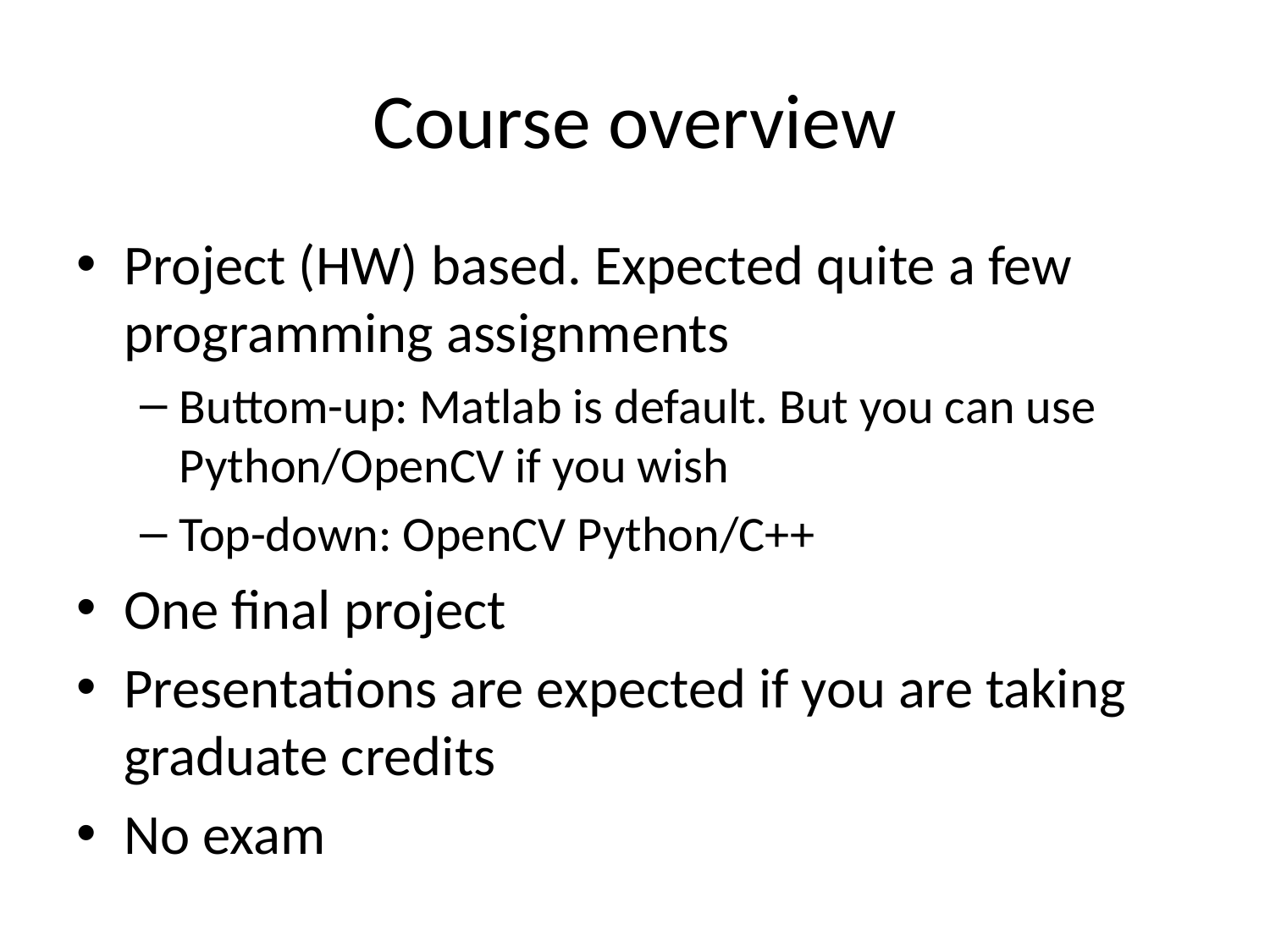

# Course overview
Project (HW) based. Expected quite a few programming assignments
Buttom-up: Matlab is default. But you can use Python/OpenCV if you wish
Top-down: OpenCV Python/C++
One final project
Presentations are expected if you are taking graduate credits
No exam